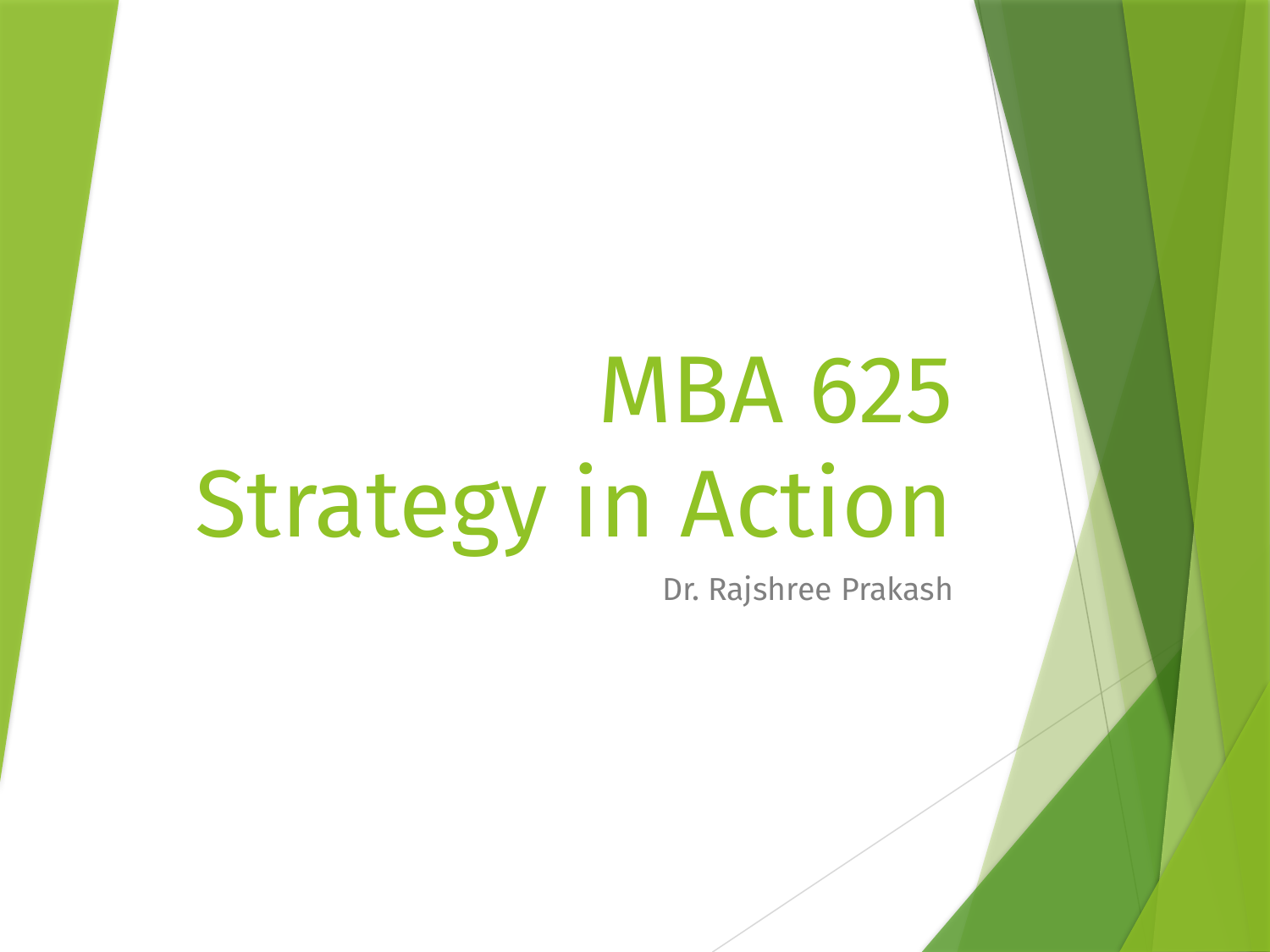

# MBA 625 Strategy in Action
Dr. Rajshree Prakash